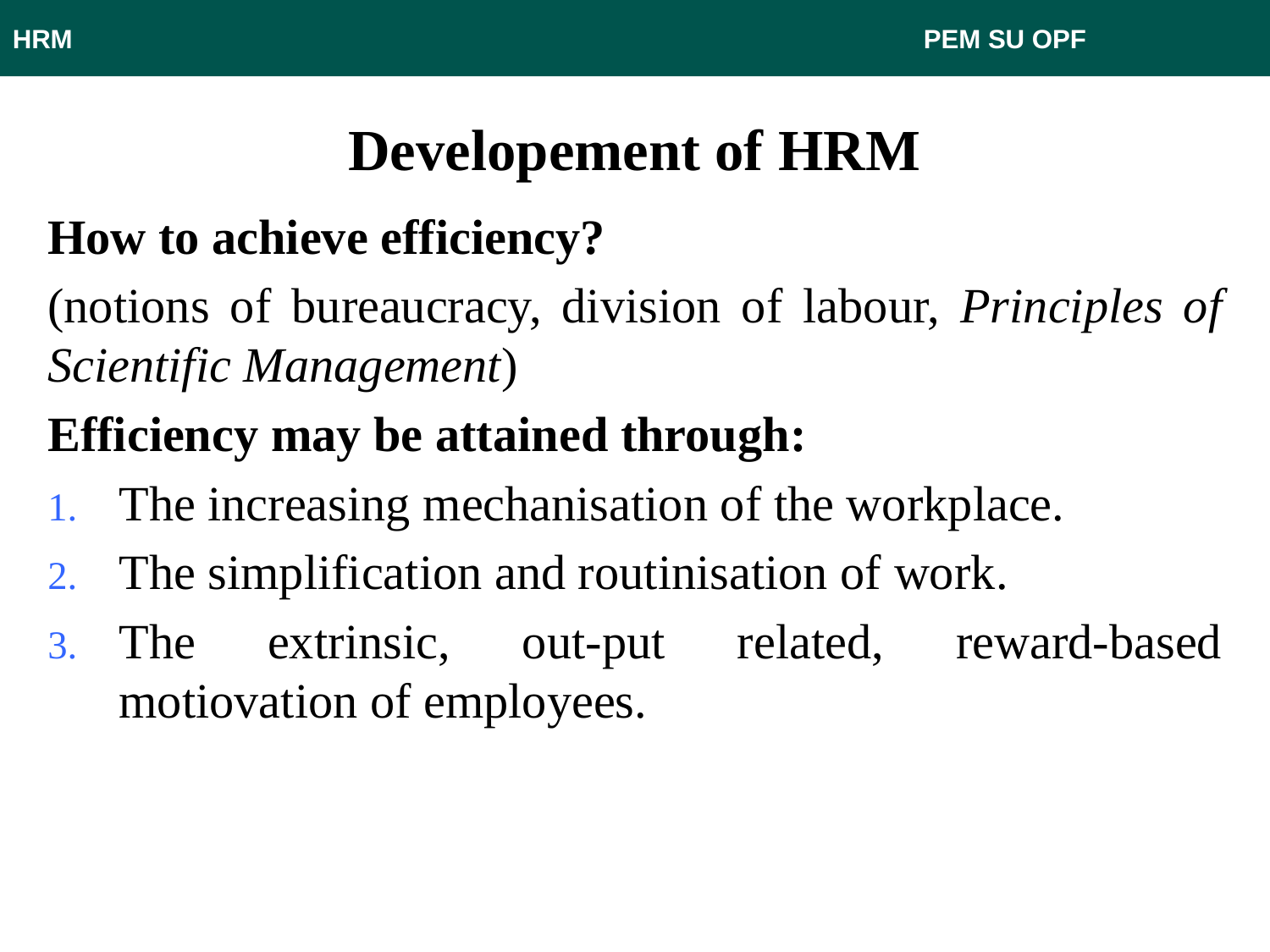

HRM 							   PEM SU OPF
# Developement of HRM
How to achieve efficiency?
(notions of bureaucracy, division of labour, Principles of Scientific Management)
Efficiency may be attained through:
The increasing mechanisation of the workplace.
The simplification and routinisation of work.
The extrinsic, out-put related, reward-based motiovation of employees.